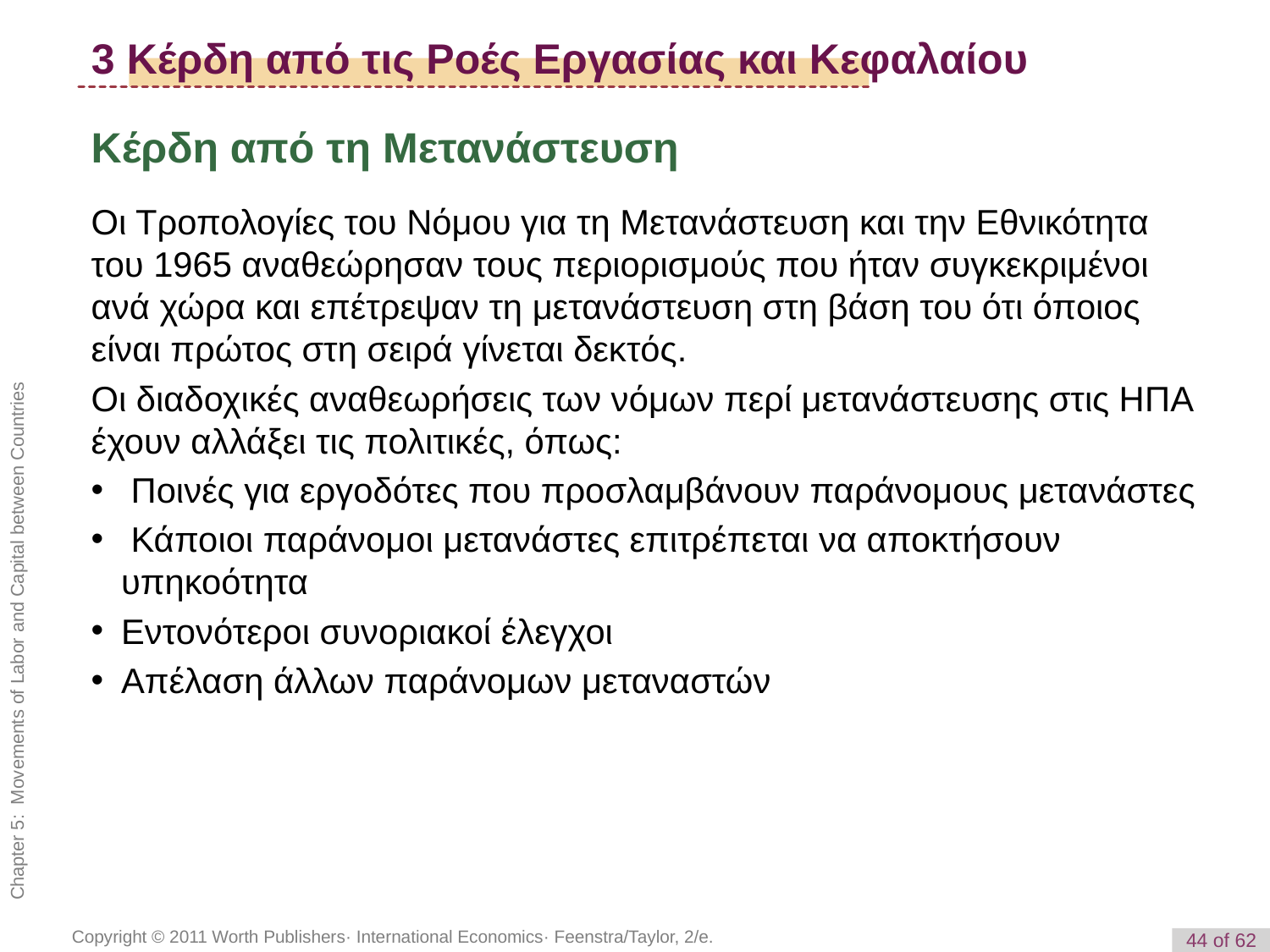

# 3 Κέρδη από τις Ροές Εργασίας και Κεφαλαίου

Κέρδη από τη Μετανάστευση
Οι Τροπολογίες του Νόμου για τη Μετανάστευση και την Εθνικότητα του 1965 αναθεώρησαν τους περιορισμούς που ήταν συγκεκριμένοι ανά χώρα και επέτρεψαν τη μετανάστευση στη βάση του ότι όποιος είναι πρώτος στη σειρά γίνεται δεκτός.
Οι διαδοχικές αναθεωρήσεις των νόμων περί μετανάστευσης στις ΗΠΑ έχουν αλλάξει τις πολιτικές, όπως:
 Ποινές για εργοδότες που προσλαμβάνουν παράνομους μετανάστες
 Κάποιοι παράνομοι μετανάστες επιτρέπεται να αποκτήσουν υπηκοότητα
Εντονότεροι συνοριακοί έλεγχοι
Απέλαση άλλων παράνομων μεταναστών